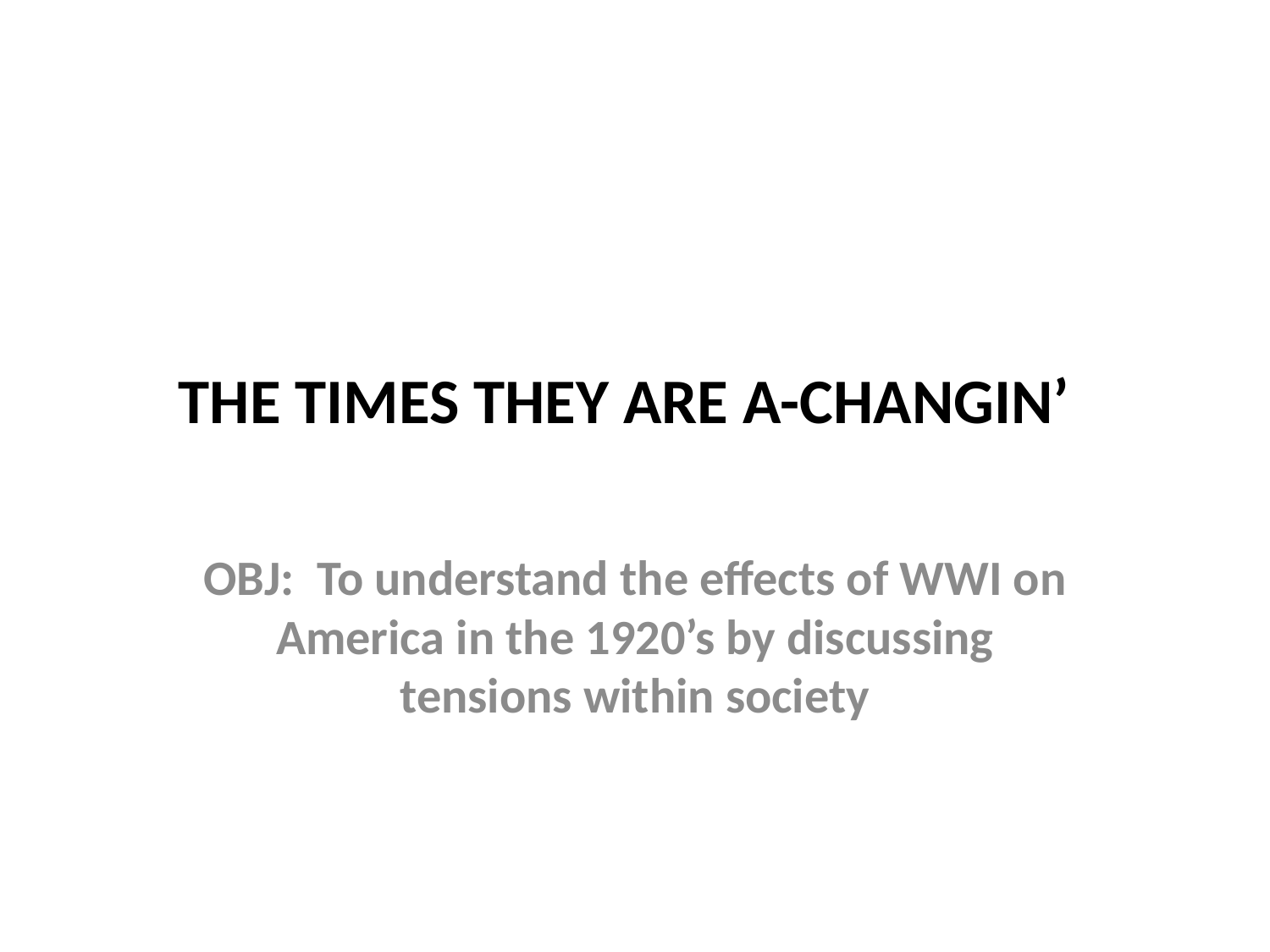

THE TIMES THEY ARE A-CHANGIN’
OBJ:  To understand the effects of WWI on America in the 1920’s by discussing tensions within society